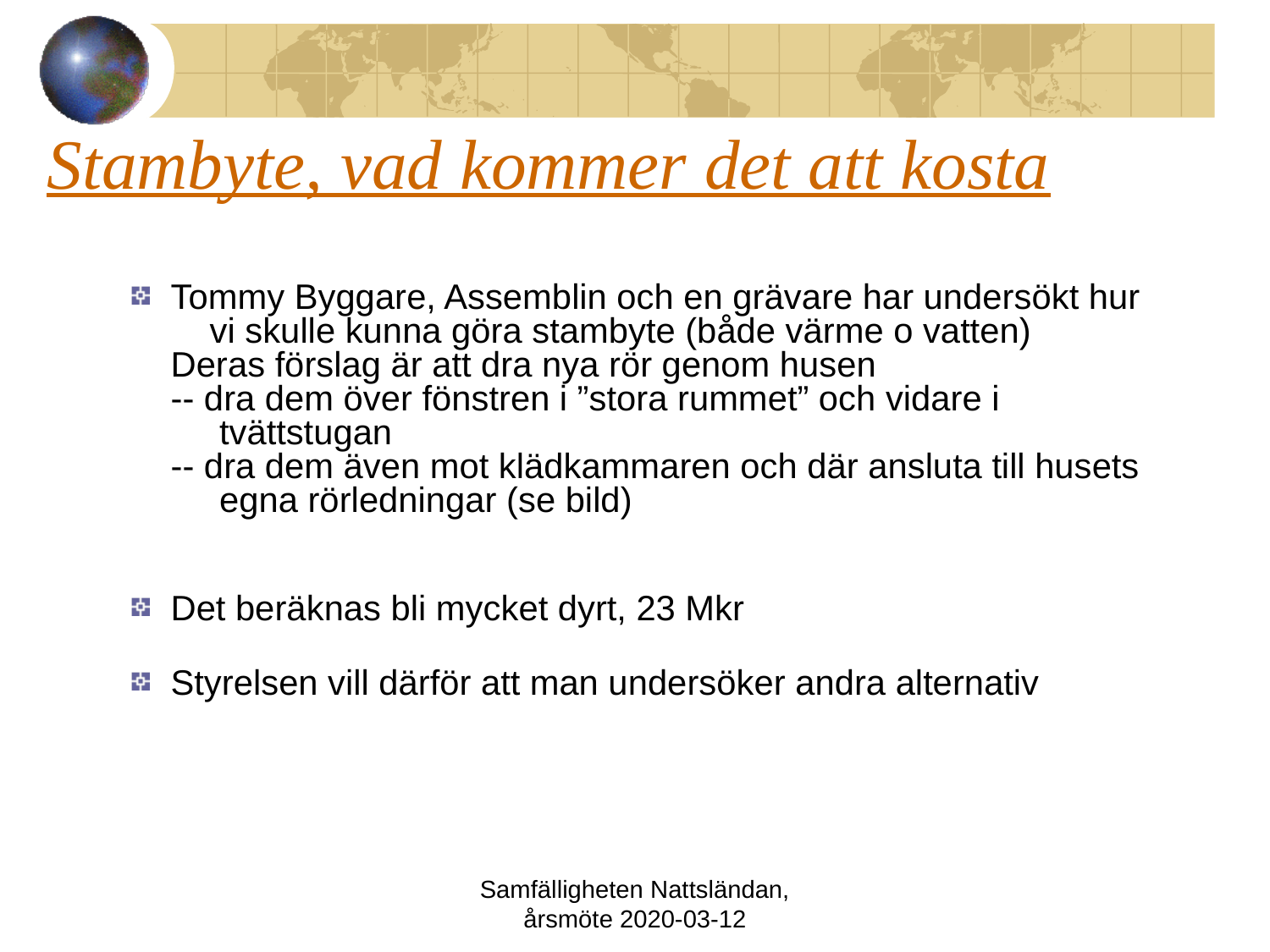

# Stambyte, vad kommer det att kosta
Tommy Byggare, Assemblin och en grävare har undersökt hur
    vi skulle kunna göra stambyte (både värme o vatten)
Deras förslag är att dra nya rör genom husen
-- dra dem över fönstren i ”stora rummet” och vidare i
     tvättstugan
-- dra dem även mot klädkammaren och där ansluta till husets
     egna rörledningar (se bild)

Det beräknas bli mycket dyrt, 23 Mkr
Styrelsen vill därför att man undersöker andra alternativ

Samfälligheten Nattsländan, årsmöte 2020-03-12